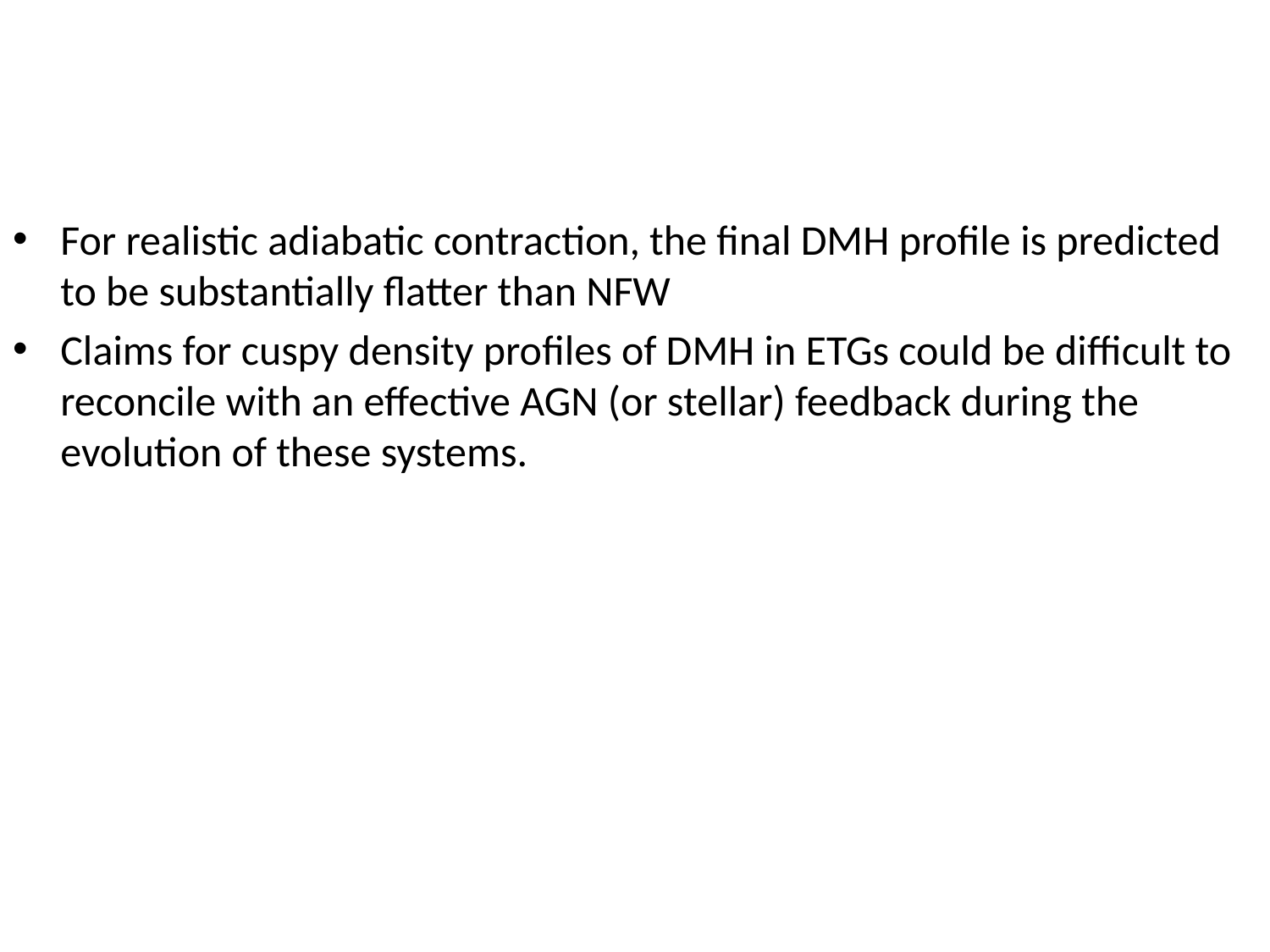

#
For realistic adiabatic contraction, the final DMH profile is predicted to be substantially flatter than NFW
Claims for cuspy density proﬁles of DMH in ETGs could be diﬃcult to reconcile with an eﬀective AGN (or stellar) feedback during the evolution of these systems.